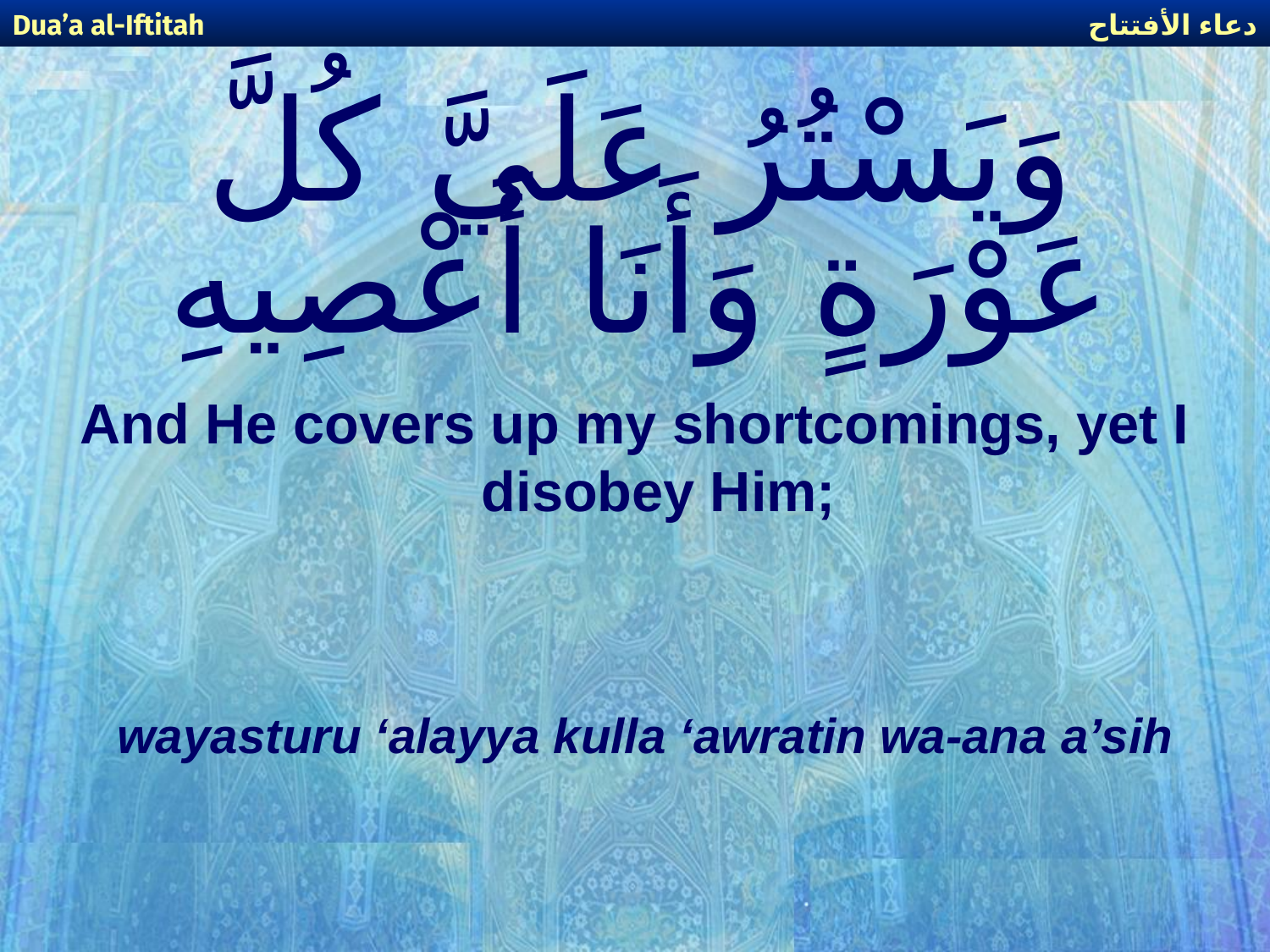

دعاء الأفتتاح
Dua’a al-Iftitah
# وَيَسْتُرُ عَلَيَّ كُلَّ عَوْرَةٍ وَأَنَا أَعْصِيهِ
And He covers up my shortcomings, yet I disobey Him;
wayasturu ‘alayya kulla ‘awratin wa-ana a’sih